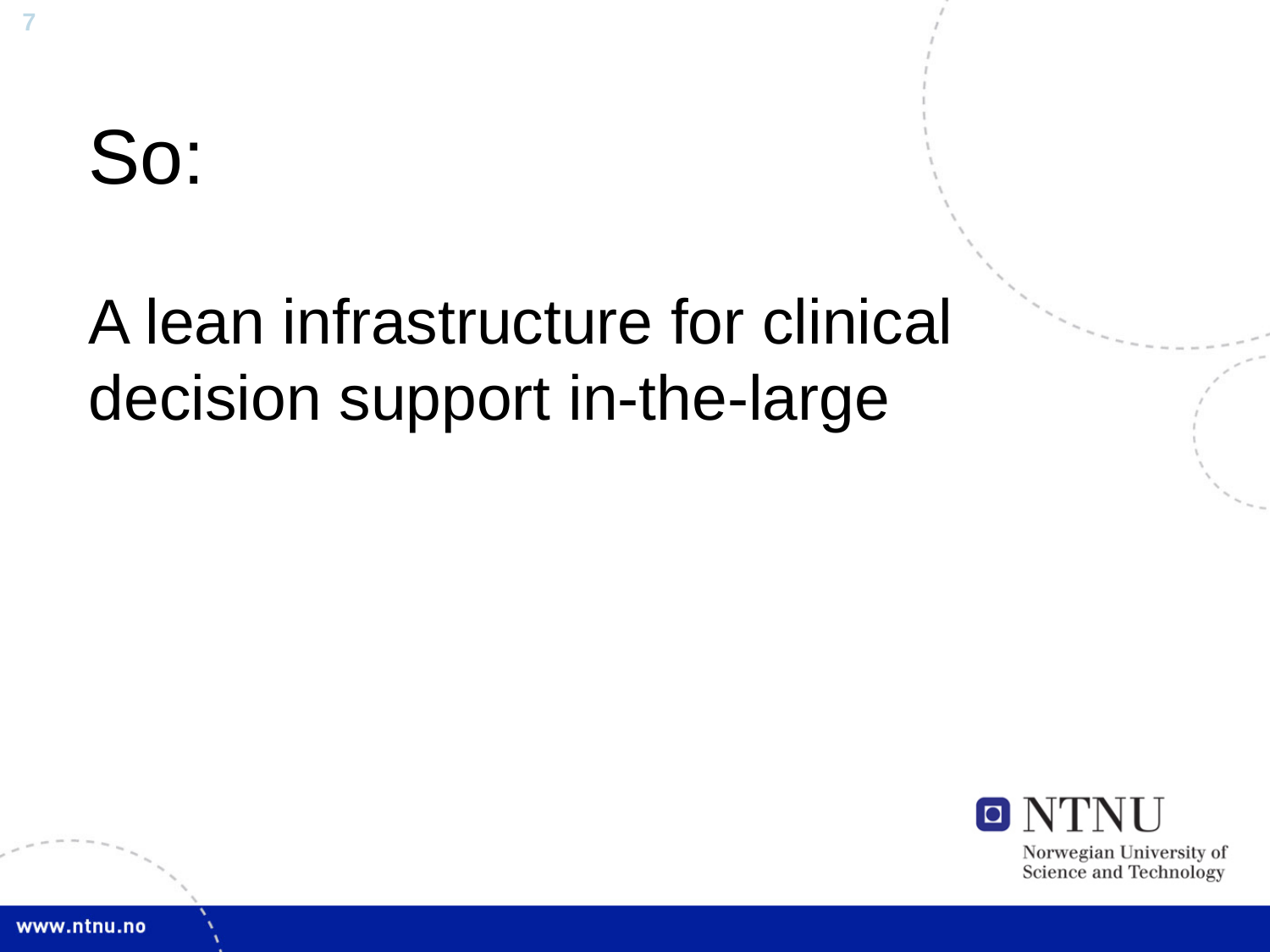

# So:
A lean infrastructure for clinical decision support in-the-large